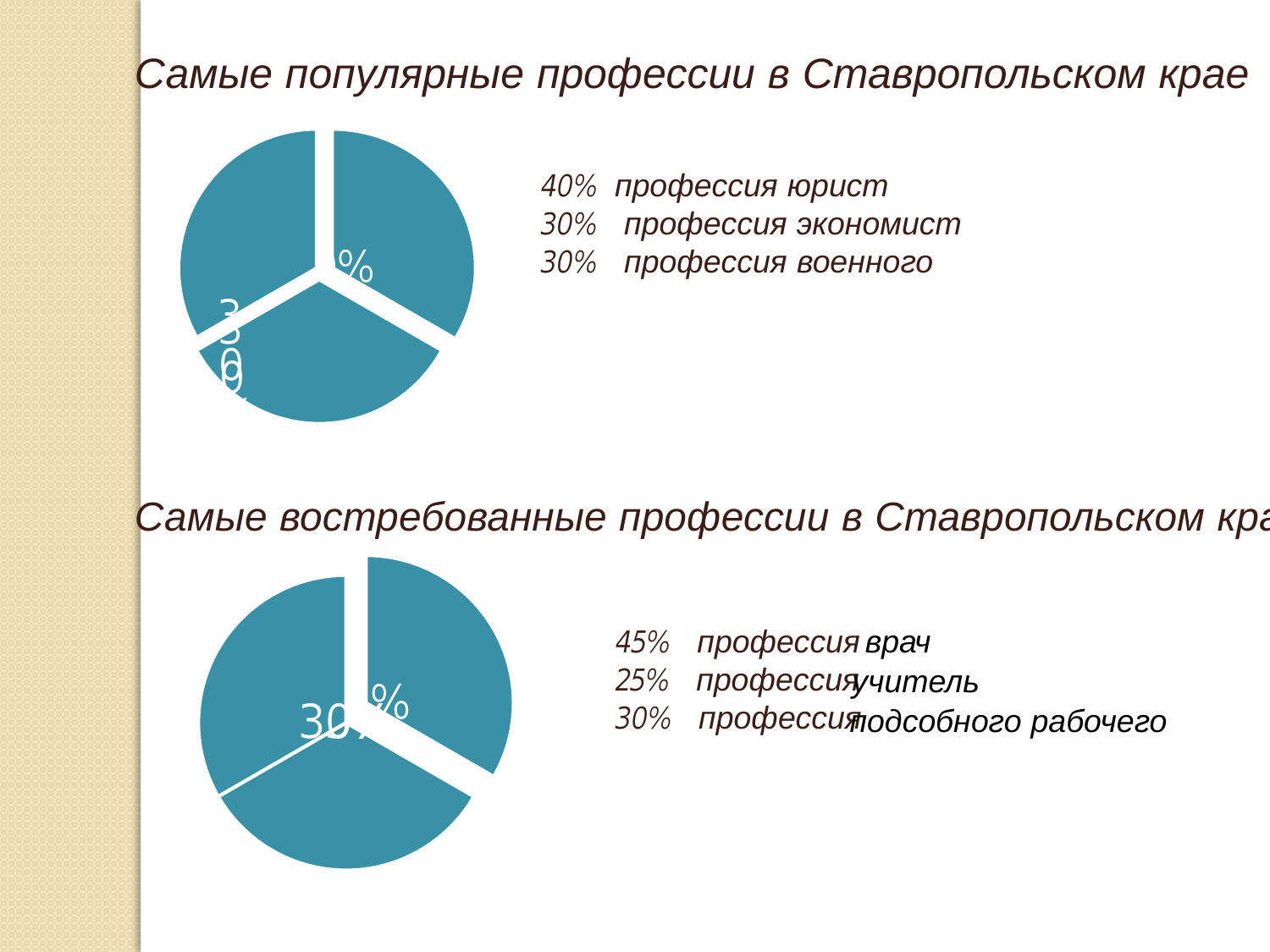

Самые популярные профессии в Ставропольском крае

Самые востребованные профессии в Ставропольском крае

40%  профессия юрист
30%   профессия экономист
30%   профессия военного
40%
30%
30%

45%
25%
30%
45%   профессия
25%   профессия
30%   профессия
врач
учитель
подсобного рабочего